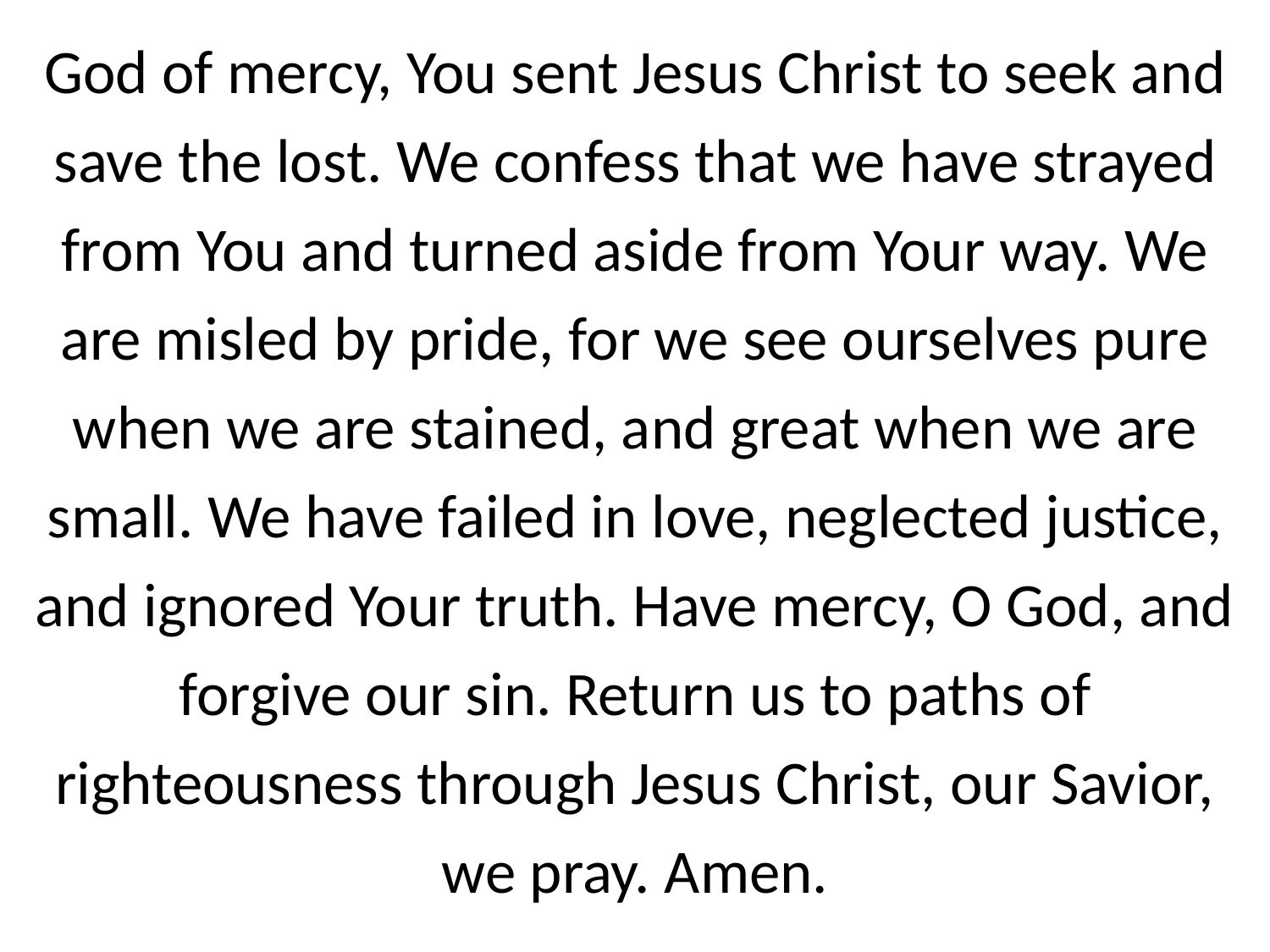

God of mercy, You sent Jesus Christ to seek and save the lost. We confess that we have strayed from You and turned aside from Your way. We are misled by pride, for we see ourselves pure when we are stained, and great when we are small. We have failed in love, neglected justice, and ignored Your truth. Have mercy, O God, and forgive our sin. Return us to paths of righteousness through Jesus Christ, our Savior, we pray. Amen.